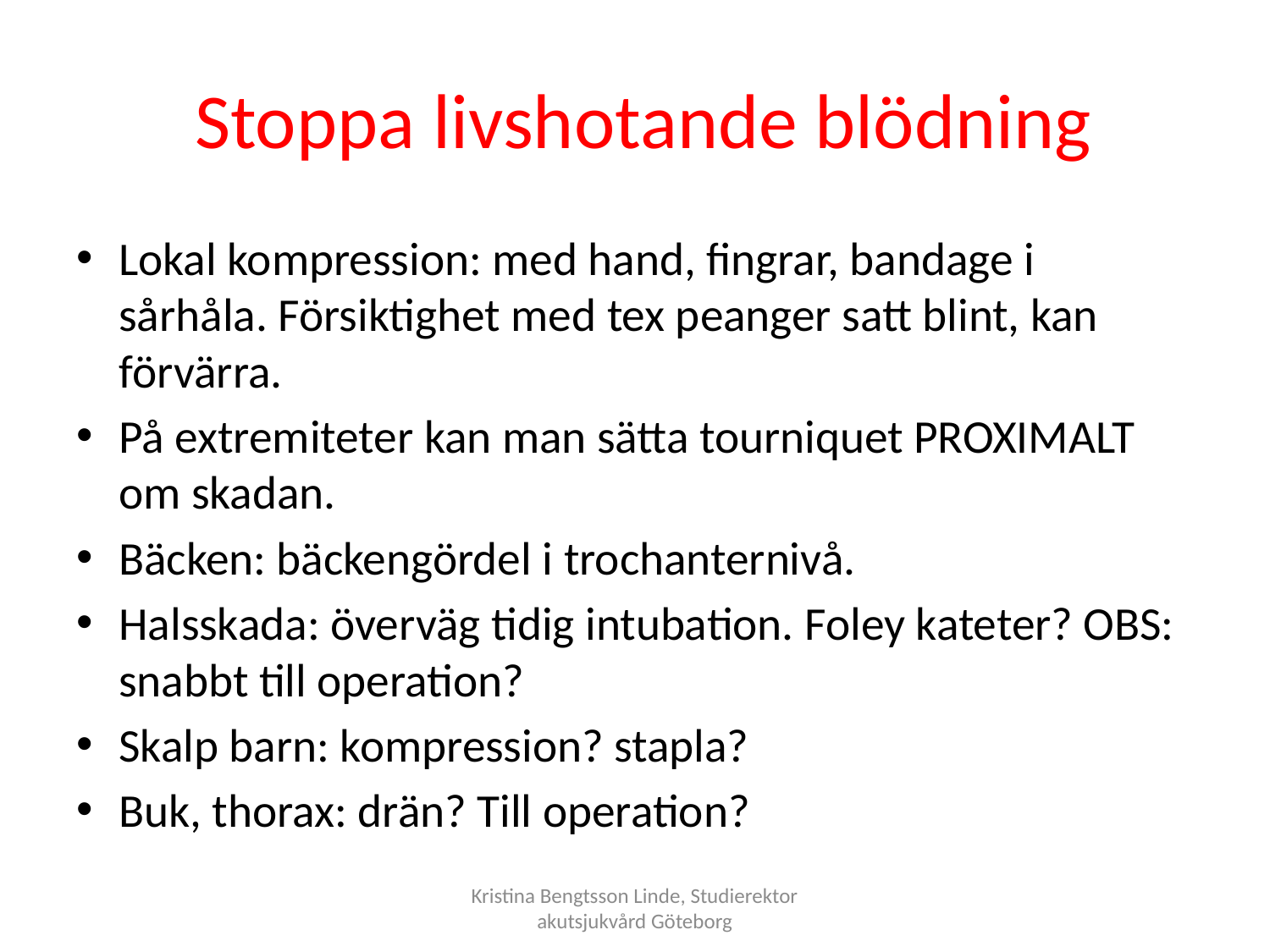

# Stoppa livshotande blödning
Lokal kompression: med hand, fingrar, bandage i sårhåla. Försiktighet med tex peanger satt blint, kan förvärra.
På extremiteter kan man sätta tourniquet PROXIMALT om skadan.
Bäcken: bäckengördel i trochanternivå.
Halsskada: överväg tidig intubation. Foley kateter? OBS: snabbt till operation?
Skalp barn: kompression? stapla?
Buk, thorax: drän? Till operation?

Kristina Bengtsson Linde, Studierektor akutsjukvård Göteborg